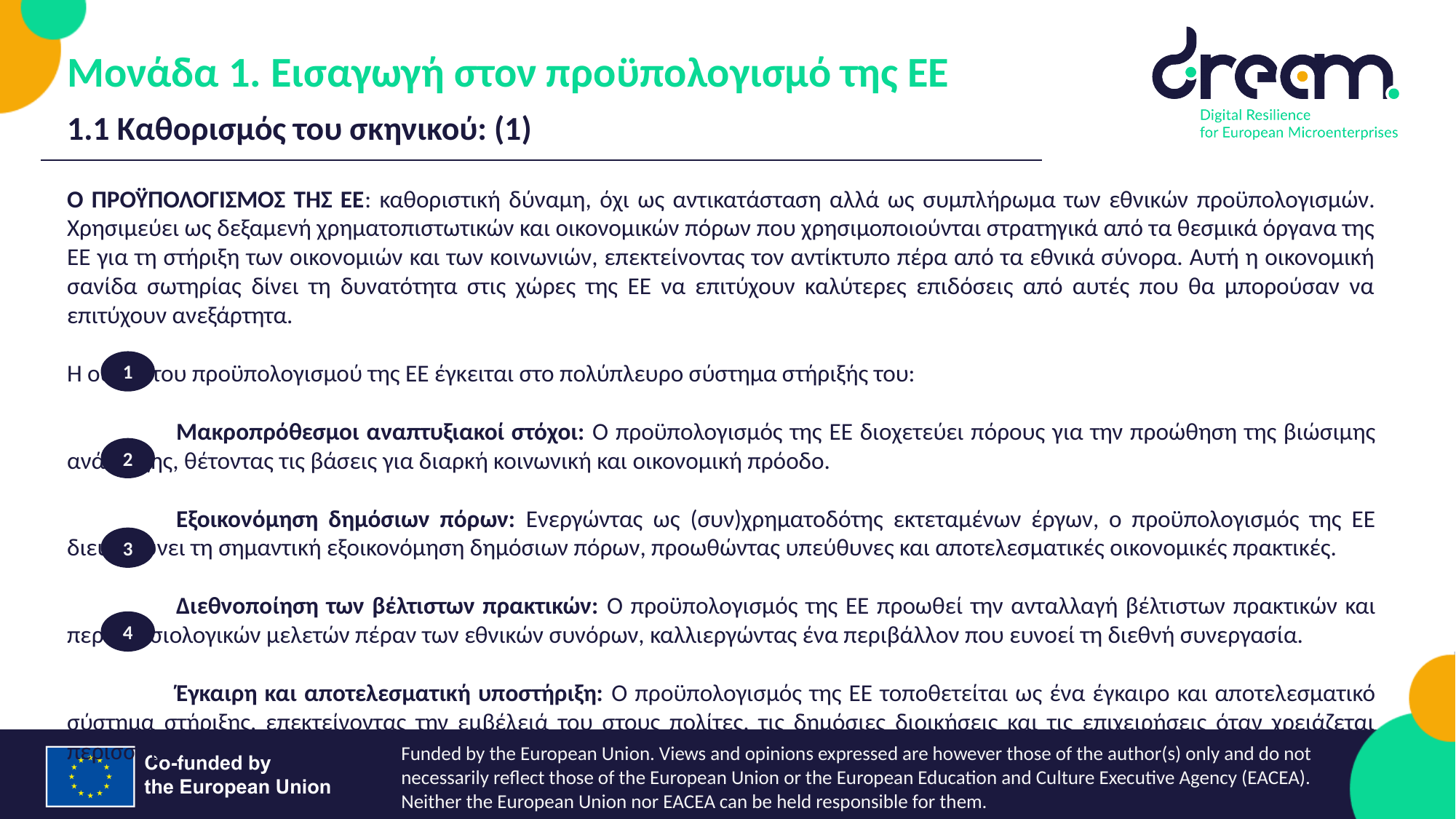

Μονάδα 1. Εισαγωγή στον προϋπολογισμό της ΕΕ
1.1 Καθορισμός του σκηνικού: (1)
Ο ΠΡΟΫΠΟΛΟΓΙΣΜΟΣ ΤΗΣ ΕΕ: καθοριστική δύναμη, όχι ως αντικατάσταση αλλά ως συμπλήρωμα των εθνικών προϋπολογισμών. Χρησιμεύει ως δεξαμενή χρηματοπιστωτικών και οικονομικών πόρων που χρησιμοποιούνται στρατηγικά από τα θεσμικά όργανα της ΕΕ για τη στήριξη των οικονομιών και των κοινωνιών, επεκτείνοντας τον αντίκτυπο πέρα από τα εθνικά σύνορα. Αυτή η οικονομική σανίδα σωτηρίας δίνει τη δυνατότητα στις χώρες της ΕΕ να επιτύχουν καλύτερες επιδόσεις από αυτές που θα μπορούσαν να επιτύχουν ανεξάρτητα.

Η ουσία του προϋπολογισμού της ΕΕ έγκειται στο πολύπλευρο σύστημα στήριξής του:

	Μακροπρόθεσμοι αναπτυξιακοί στόχοι: Ο προϋπολογισμός της ΕΕ διοχετεύει πόρους για την προώθηση της βιώσιμης ανάπτυξης, θέτοντας τις βάσεις για διαρκή κοινωνική και οικονομική πρόοδο.

	Εξοικονόμηση δημόσιων πόρων: Ενεργώντας ως (συν)χρηματοδότης εκτεταμένων έργων, ο προϋπολογισμός της ΕΕ διευκολύνει τη σημαντική εξοικονόμηση δημόσιων πόρων, προωθώντας υπεύθυνες και αποτελεσματικές οικονομικές πρακτικές.

	Διεθνοποίηση των βέλτιστων πρακτικών: Ο προϋπολογισμός της ΕΕ προωθεί την ανταλλαγή βέλτιστων πρακτικών και περιπτωσιολογικών μελετών πέραν των εθνικών συνόρων, καλλιεργώντας ένα περιβάλλον που ευνοεί τη διεθνή συνεργασία.

	Έγκαιρη και αποτελεσματική υποστήριξη: Ο προϋπολογισμός της ΕΕ τοποθετείται ως ένα έγκαιρο και αποτελεσματικό σύστημα στήριξης, επεκτείνοντας την εμβέλειά του στους πολίτες, τις δημόσιες διοικήσεις και τις επιχειρήσεις όταν χρειάζεται περισσότερο.
1
2
3
4